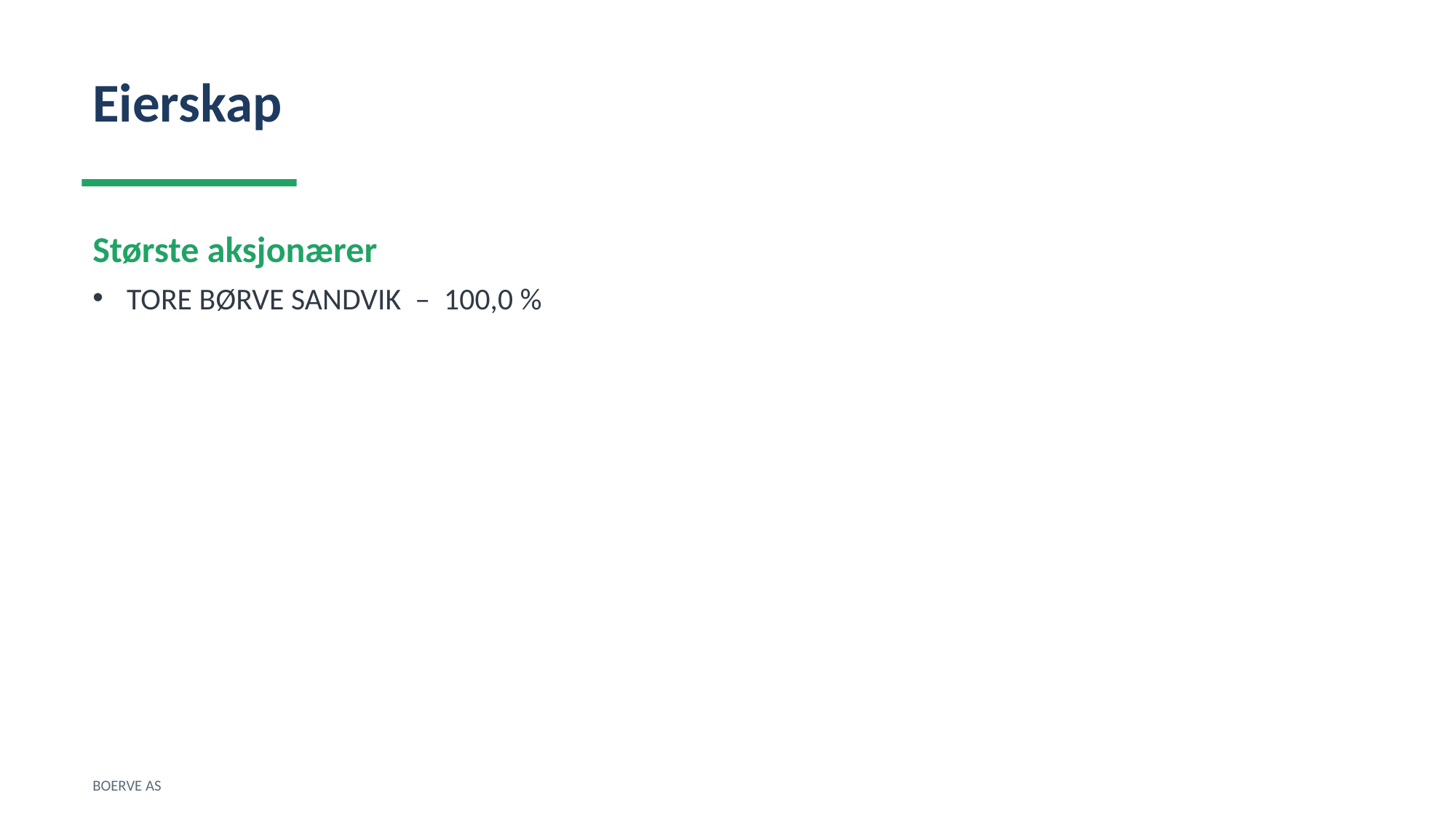

Eierskap

Største aksjonærer
TORE BØRVE SANDVIK  –  100,0 %
BOERVE AS